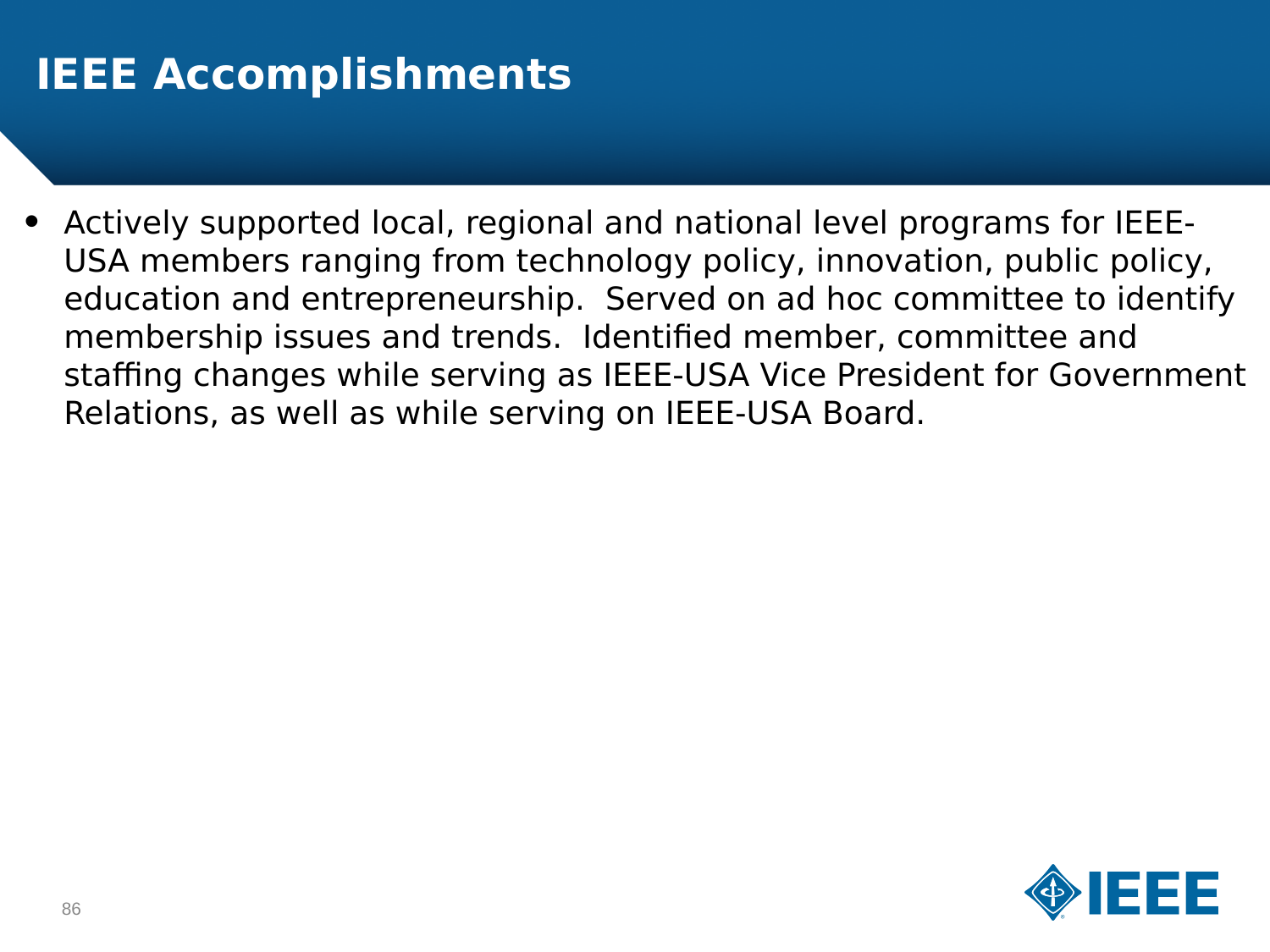

# IEEE Accomplishments
Actively supported local, regional and national level programs for IEEE-USA members ranging from technology policy, innovation, public policy, education and entrepreneurship.  Served on ad hoc committee to identify membership issues and trends.  Identified member, committee and staffing changes while serving as IEEE-USA Vice President for Government Relations, as well as while serving on IEEE-USA Board.

86